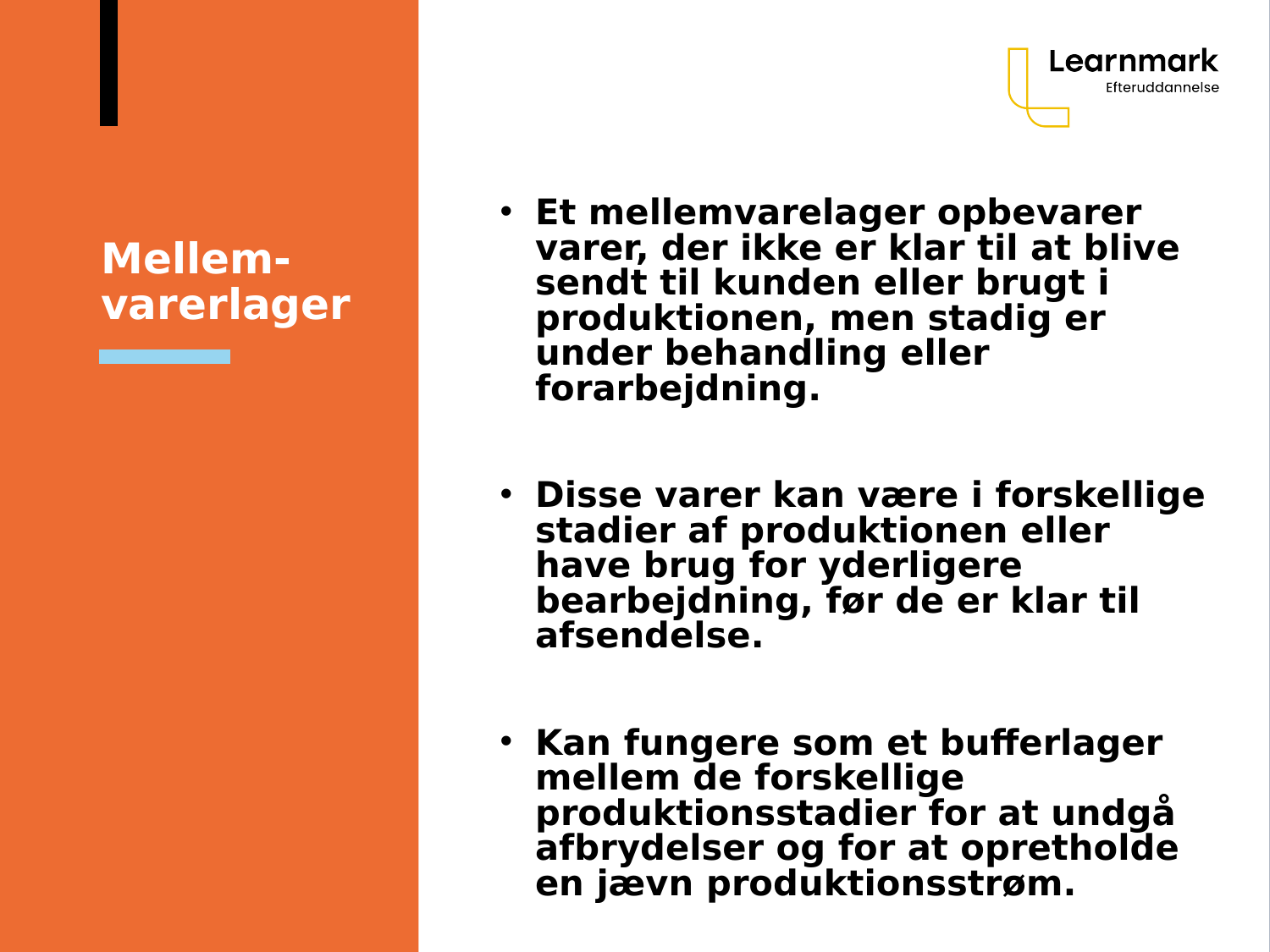

# Mellem-varerlager
Et mellemvarelager opbevarer varer, der ikke er klar til at blive sendt til kunden eller brugt i produktionen, men stadig er under behandling eller forarbejdning.

Disse varer kan være i forskellige stadier af produktionen eller have brug for yderligere bearbejdning, før de er klar til afsendelse.

Kan fungere som et bufferlager mellem de forskellige produktionsstadier for at undgå afbrydelser og for at opretholde en jævn produktionsstrøm.